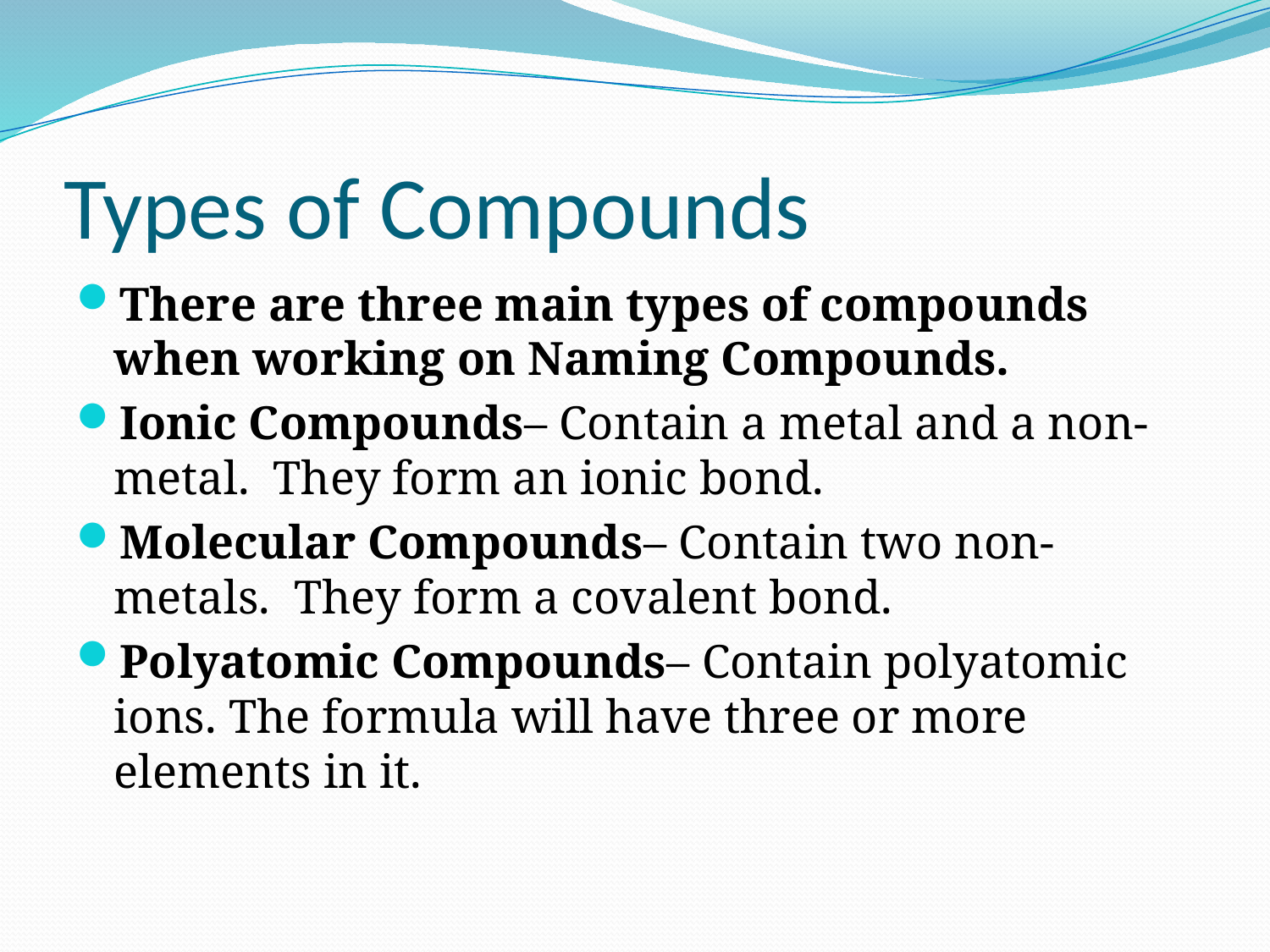

# Types of Compounds
There are three main types of compounds when working on Naming Compounds.
Ionic Compounds– Contain a metal and a non-metal.  They form an ionic bond.
Molecular Compounds– Contain two non-metals.  They form a covalent bond.
Polyatomic Compounds– Contain polyatomic ions. The formula will have three or more elements in it.